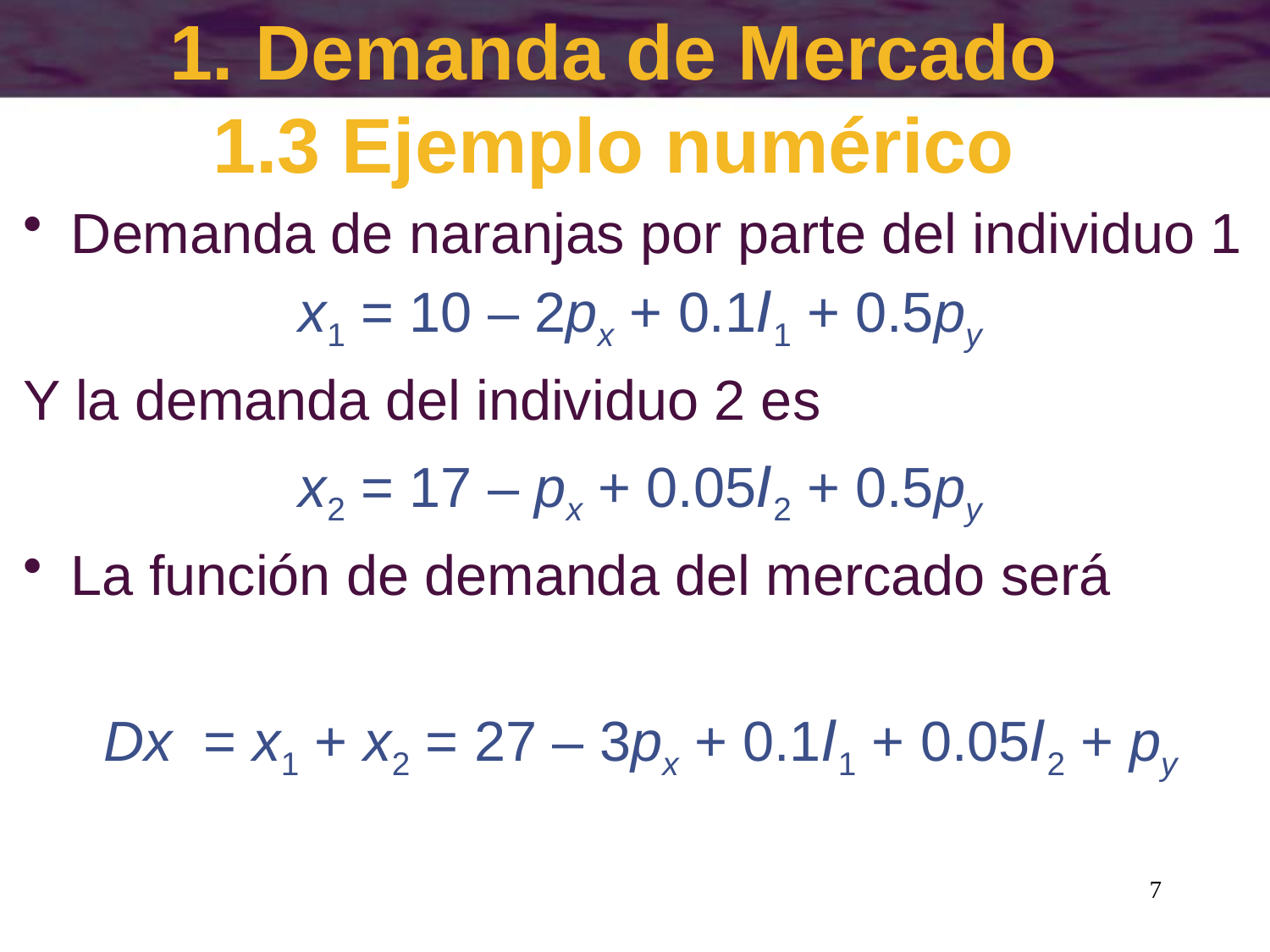

# 1. Demanda de Mercado 1.3 Ejemplo numérico
Demanda de naranjas por parte del individuo 1
x1 = 10 – 2px + 0.1I1 + 0.5py
Y la demanda del individuo 2 es
x2 = 17 – px + 0.05I2 + 0.5py
La función de demanda del mercado será

Dx  = x1 + x2 = 27 – 3px + 0.1I1 + 0.05I2 + py
7